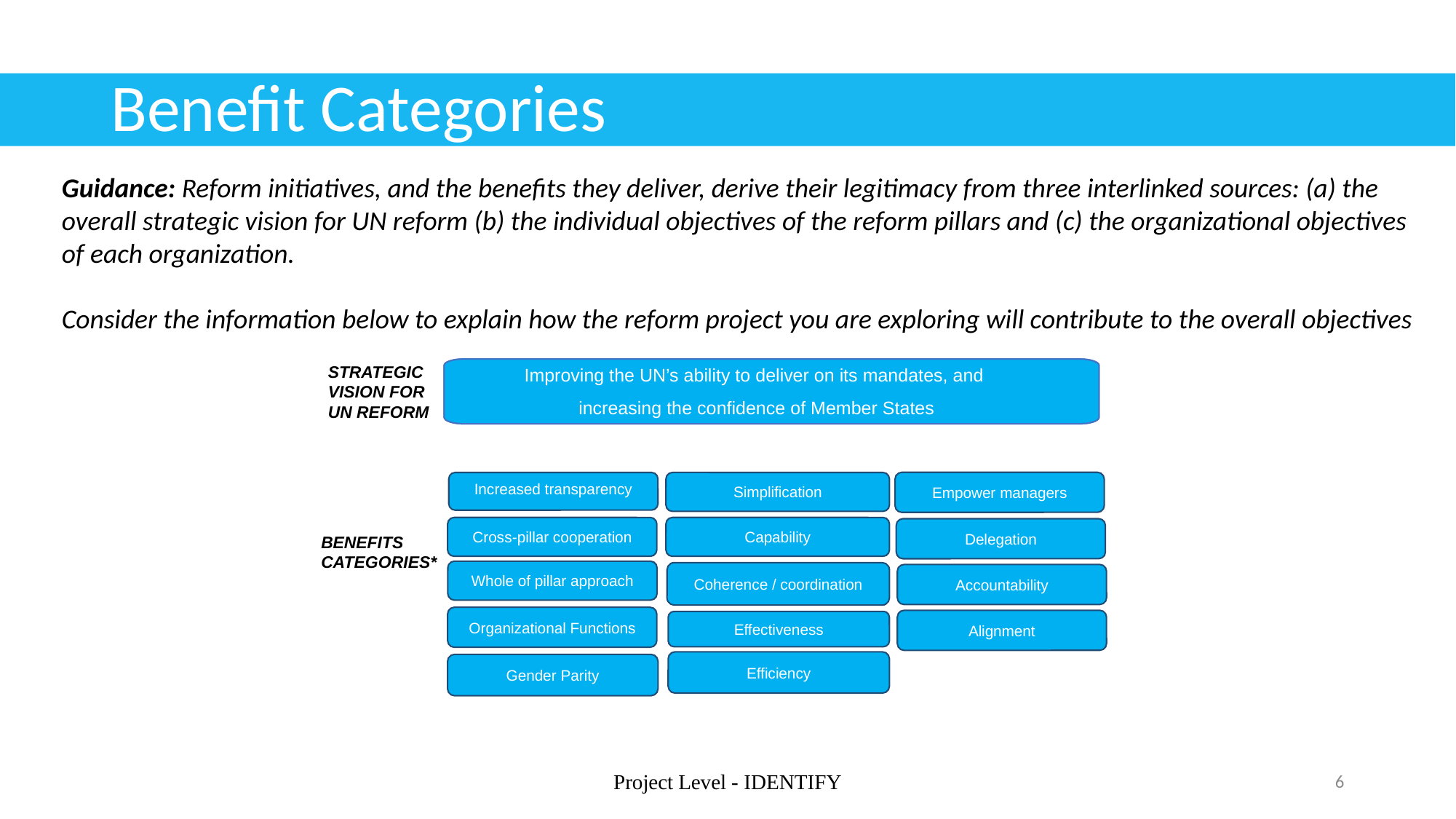

Benefit Categories

Guidance: Reform initiatives, and the benefits they deliver, derive their legitimacy from three interlinked sources: (a) the overall strategic vision for UN reform (b) the individual objectives of the reform pillars and (c) the organizational objectives of each organization.

Consider the information below to explain how the reform project you are exploring will contribute to the overall objectives
STRATEGIC VISION FOR UN REFORM
Improving the UN’s ability to deliver on its mandates, and
increasing the confidence of Member States

Empower managers
Increased transparency
Simplification
Cross-pillar cooperation
Capability
Delegation
Whole of pillar approach
Coherence / coordination
Accountability
Effectiveness
Efficiency
BENEFITS CATEGORIES*
Organizational Functions
Alignment
Gender Parity
Project Level - IDENTIFY
6